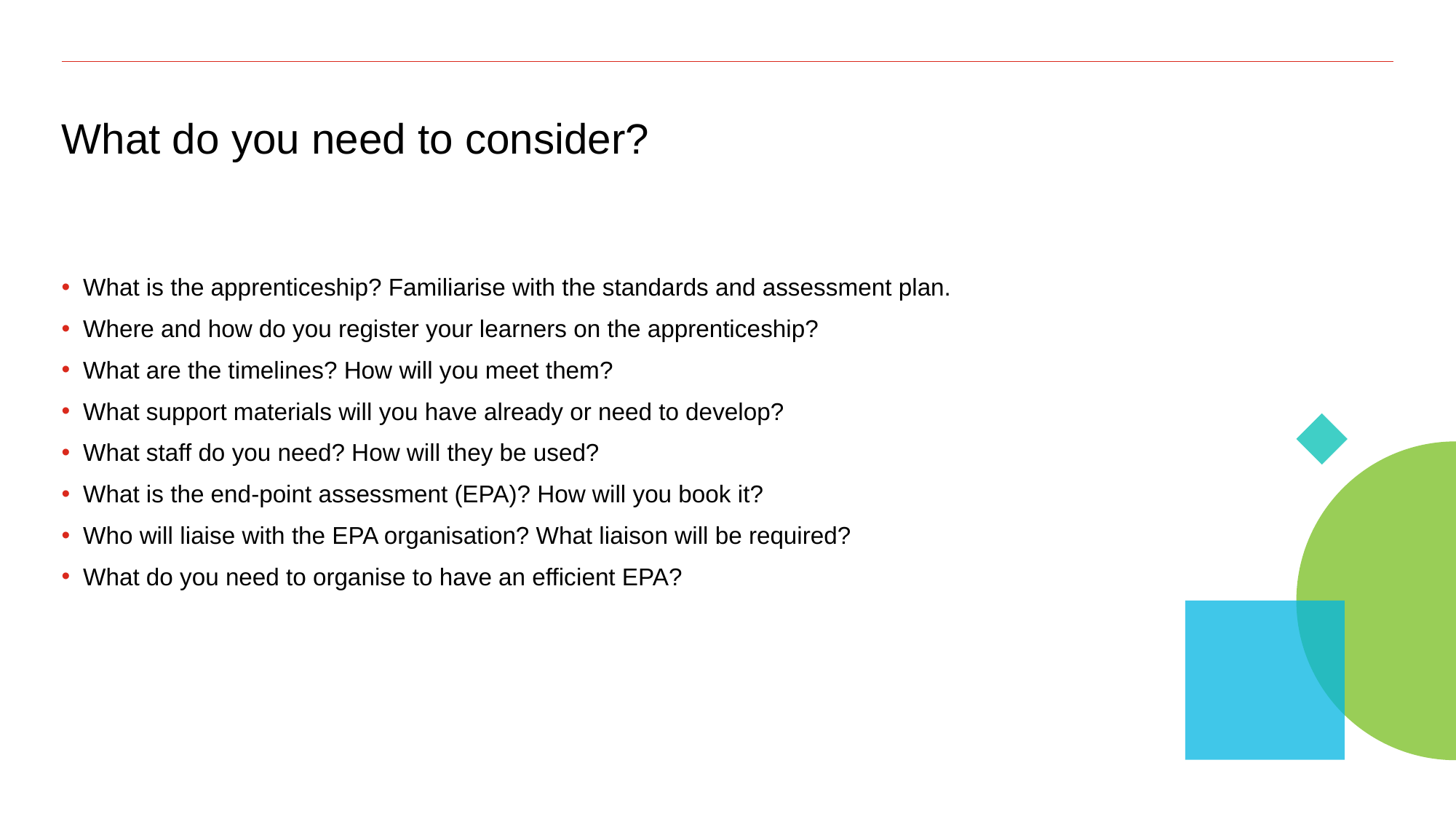

# What do you need to consider?
What is the apprenticeship? Familiarise with the standards and assessment plan.
Where and how do you register your learners on the apprenticeship?
What are the timelines? How will you meet them?
What support materials will you have already or need to develop?
What staff do you need? How will they be used?
What is the end-point assessment (EPA)? How will you book it?
Who will liaise with the EPA organisation? What liaison will be required?
What do you need to organise to have an efficient EPA?